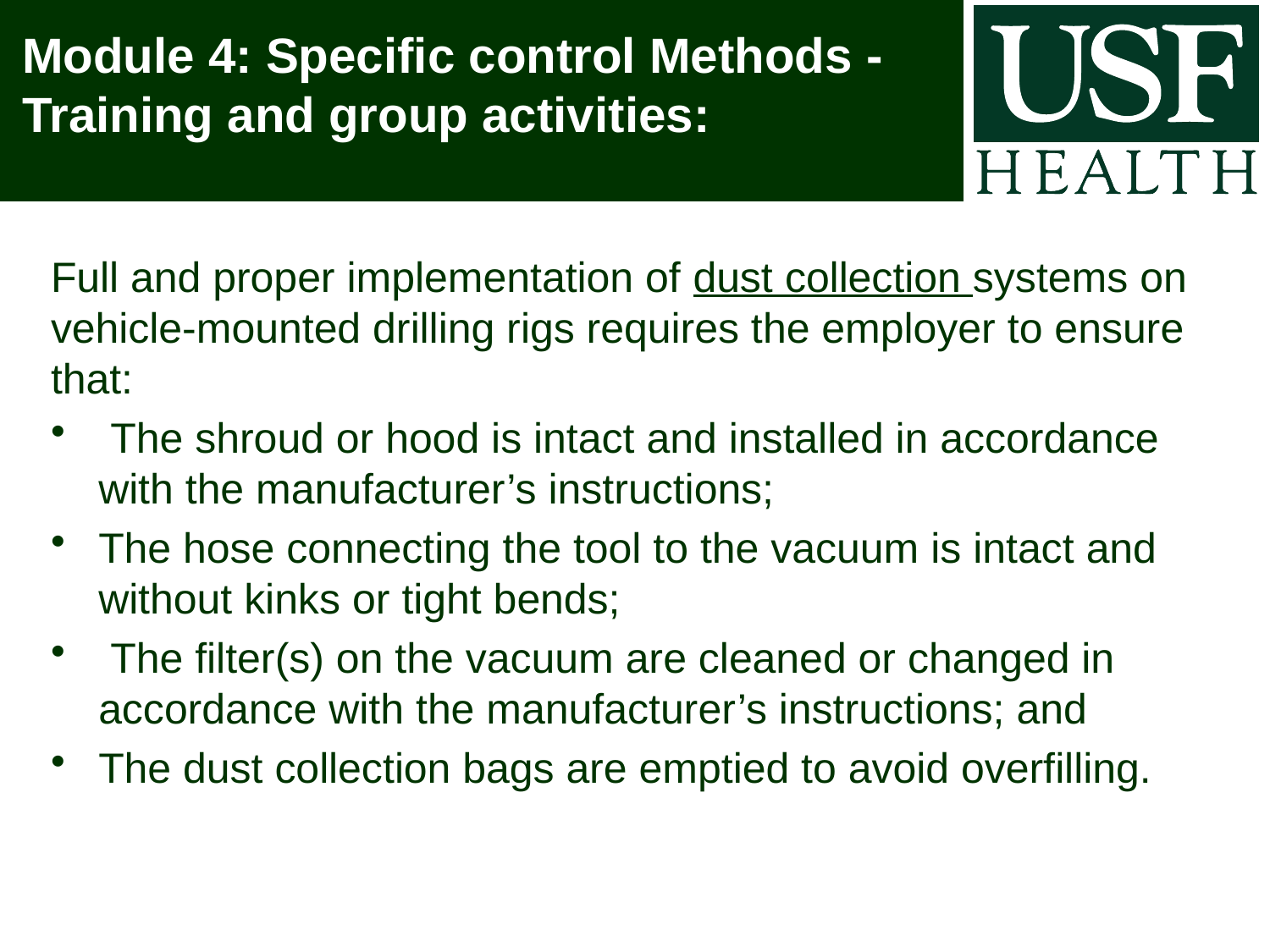

# Module 4: Specific control Methods - Training and group activities:
Full and proper implementation of dust collection systems on vehicle-mounted drilling rigs requires the employer to ensure that:
 The shroud or hood is intact and installed in accordance with the manufacturer’s instructions;
The hose connecting the tool to the vacuum is intact and without kinks or tight bends;
 The filter(s) on the vacuum are cleaned or changed in accordance with the manufacturer’s instructions; and
The dust collection bags are emptied to avoid overfilling.